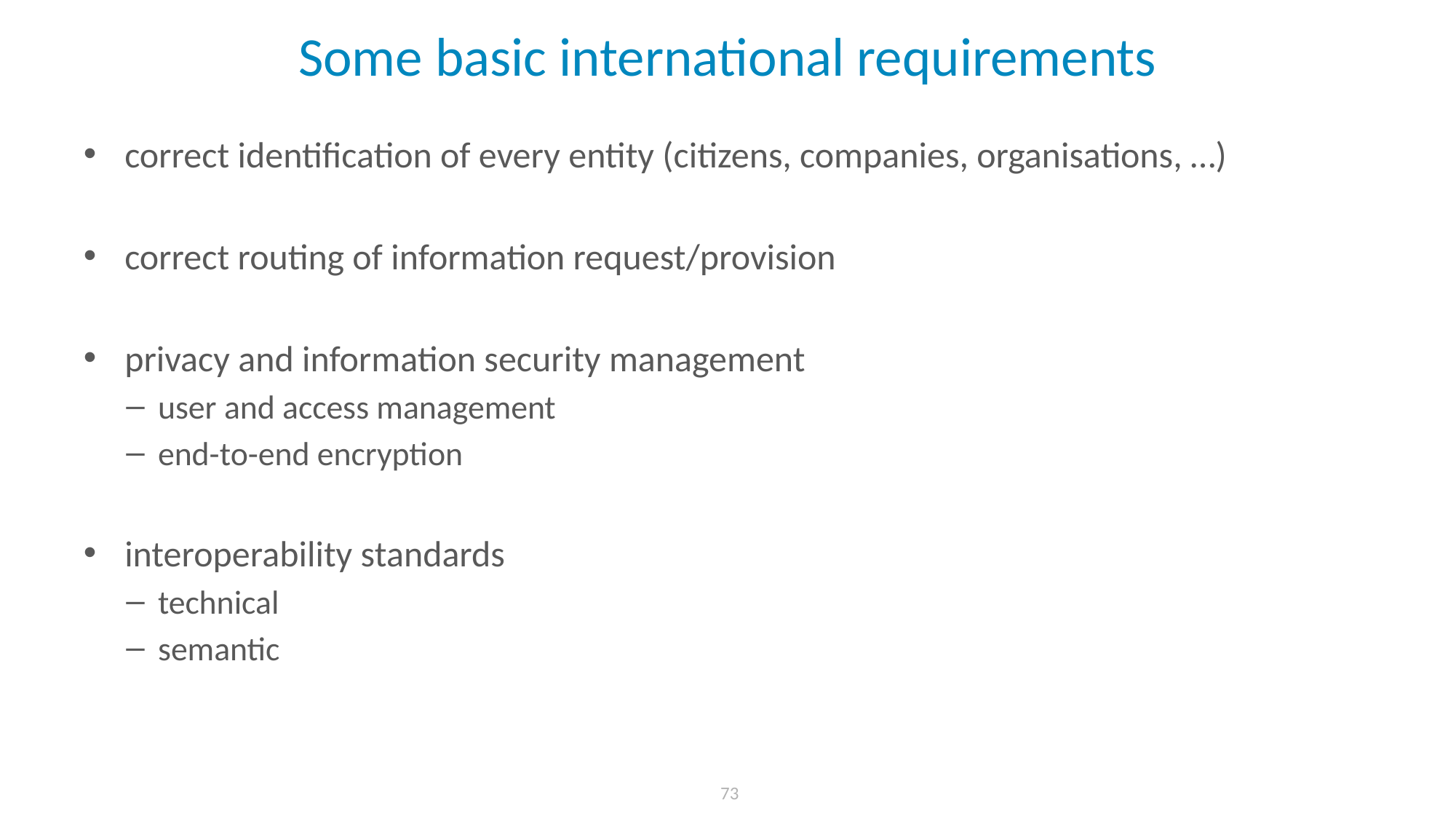

# Some basic international requirements
correct identification of every entity (citizens, companies, organisations, …)

correct routing of information request/provision

privacy and information security management
user and access management
end-to-end encryption

interoperability standards
technical
semantic

73